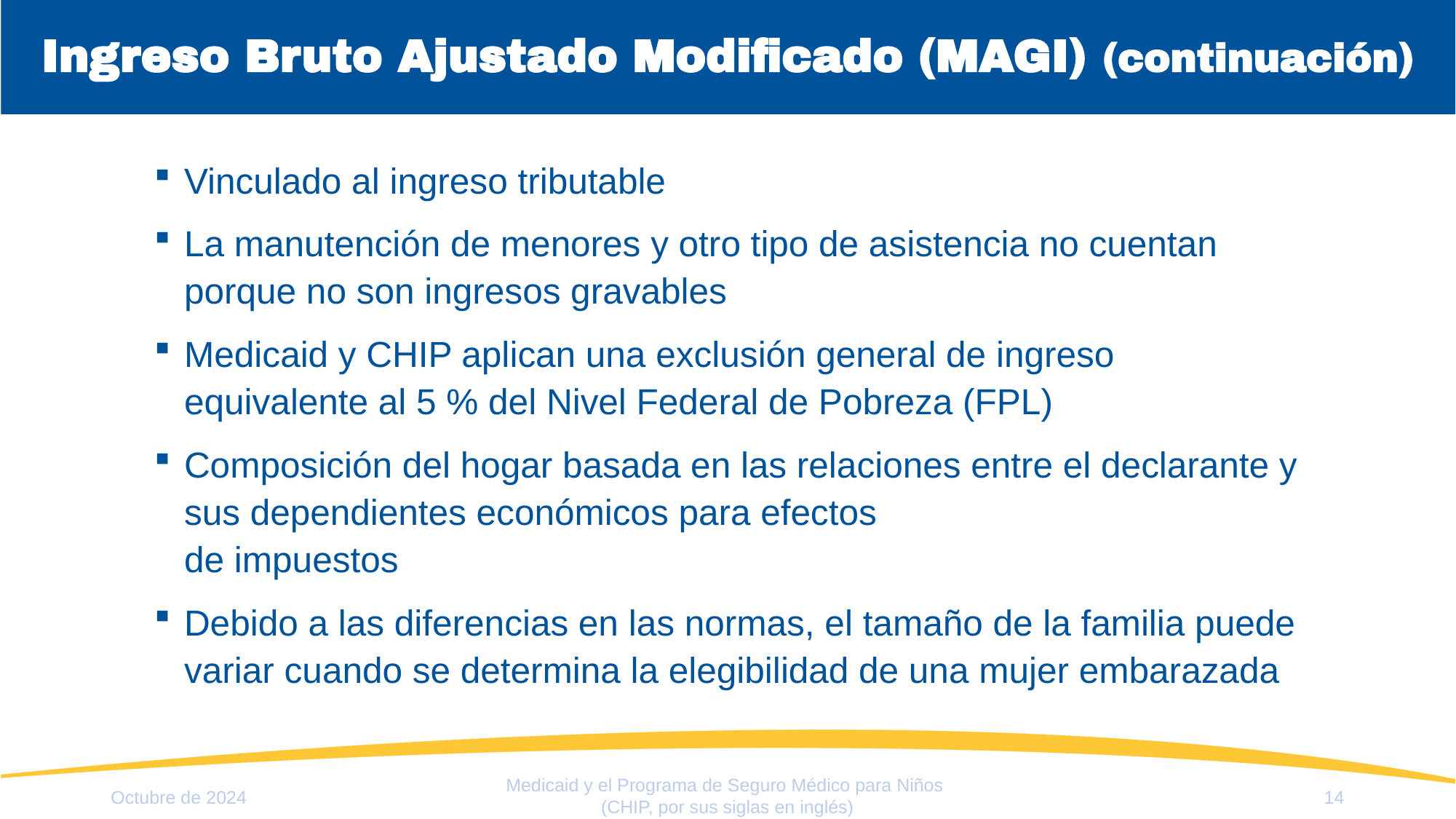

# Ingreso Bruto Ajustado Modificado (MAGI) (continuación)
Vinculado al ingreso tributable
La manutención de menores y otro tipo de asistencia no cuentan porque no son ingresos gravables
Medicaid y CHIP aplican una exclusión general de ingreso equivalente al 5 % del Nivel Federal de Pobreza (FPL)
Composición del hogar basada en las relaciones entre el declarante y sus dependientes económicos para efectos
de impuestos
Debido a las diferencias en las normas, el tamaño de la familia puede variar cuando se determina la elegibilidad de una mujer embarazada
Medicaid y el Programa de Seguro Médico para Niños
(CHIP, por sus siglas en inglés)
Octubre de 2024
14